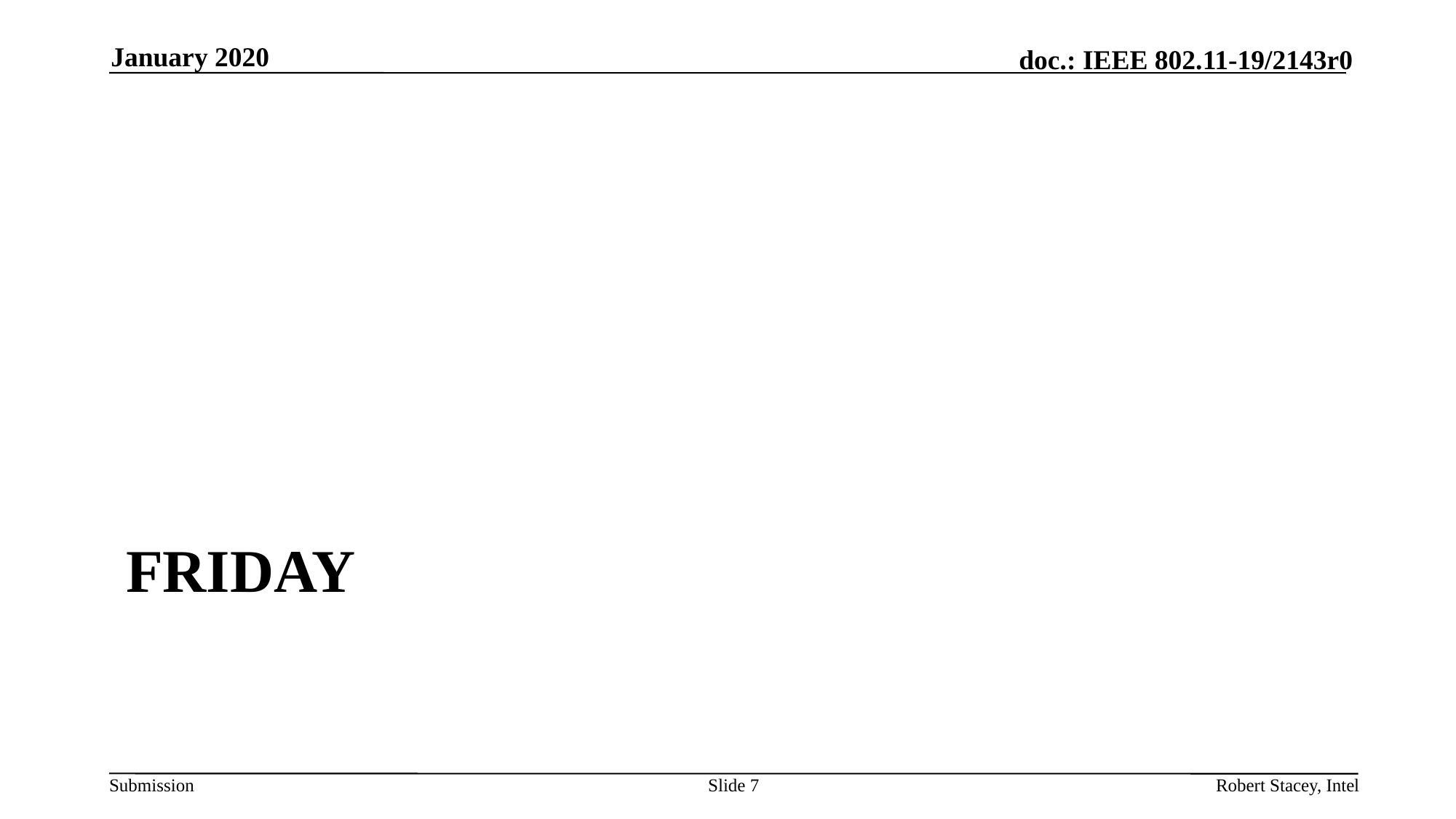

January 2020

# Friday
Slide 7
Robert Stacey, Intel